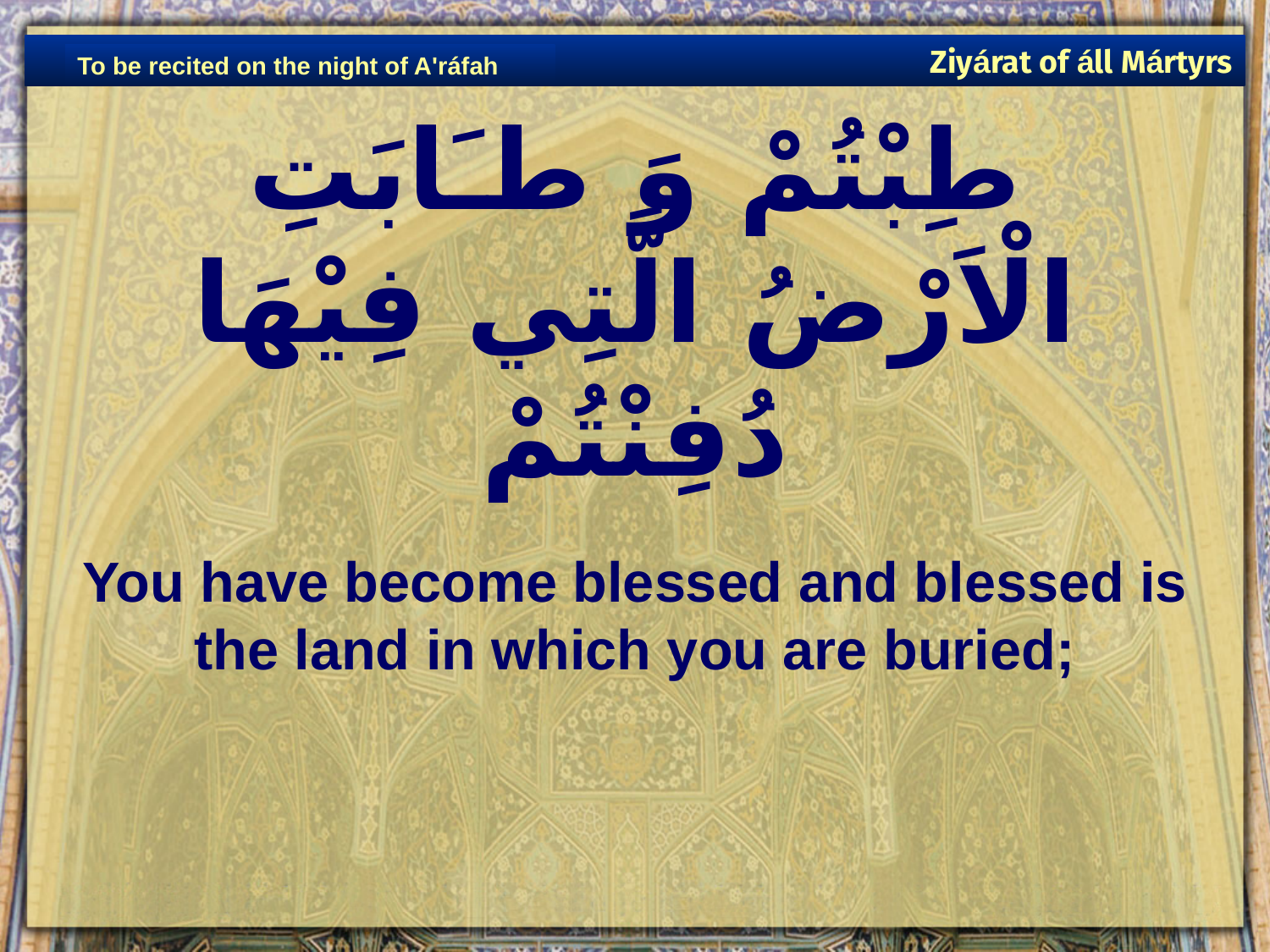

Ziyárat of áll Mártyrs
To be recited on the night of A'ráfah
# طِبْتُمْ وَ طـَابَتِ الْاَرْضُ الَّتِي فِيْهَا دُفِنْتُمْ
You have become blessed and blessed is the land in which you are buried;